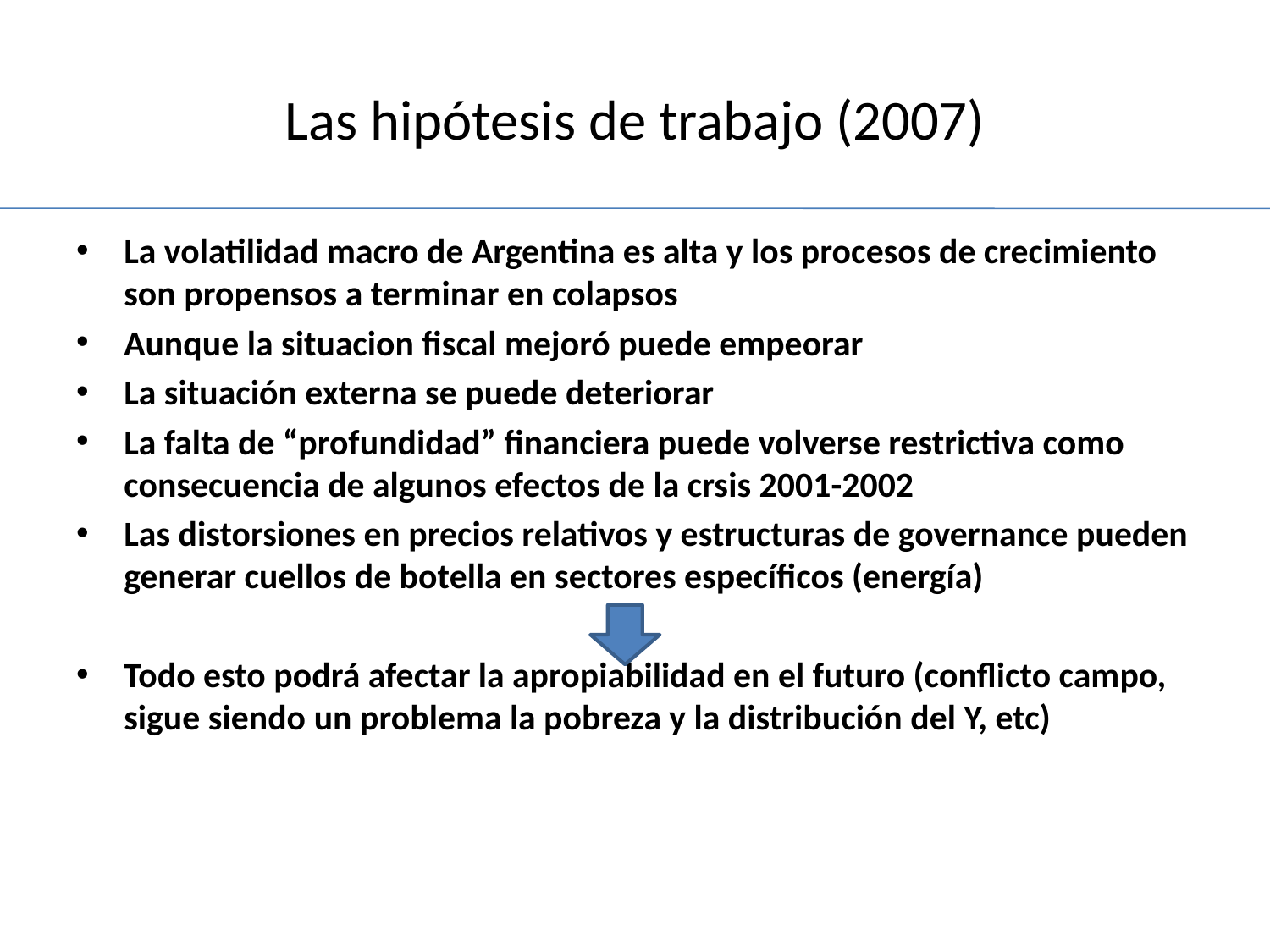

# Las hipótesis de trabajo (2007)
La volatilidad macro de Argentina es alta y los procesos de crecimiento son propensos a terminar en colapsos
Aunque la situacion fiscal mejoró puede empeorar
La situación externa se puede deteriorar
La falta de “profundidad” financiera puede volverse restrictiva como consecuencia de algunos efectos de la crsis 2001-2002
Las distorsiones en precios relativos y estructuras de governance pueden generar cuellos de botella en sectores específicos (energía)

Todo esto podrá afectar la apropiabilidad en el futuro (conflicto campo, sigue siendo un problema la pobreza y la distribución del Y, etc)